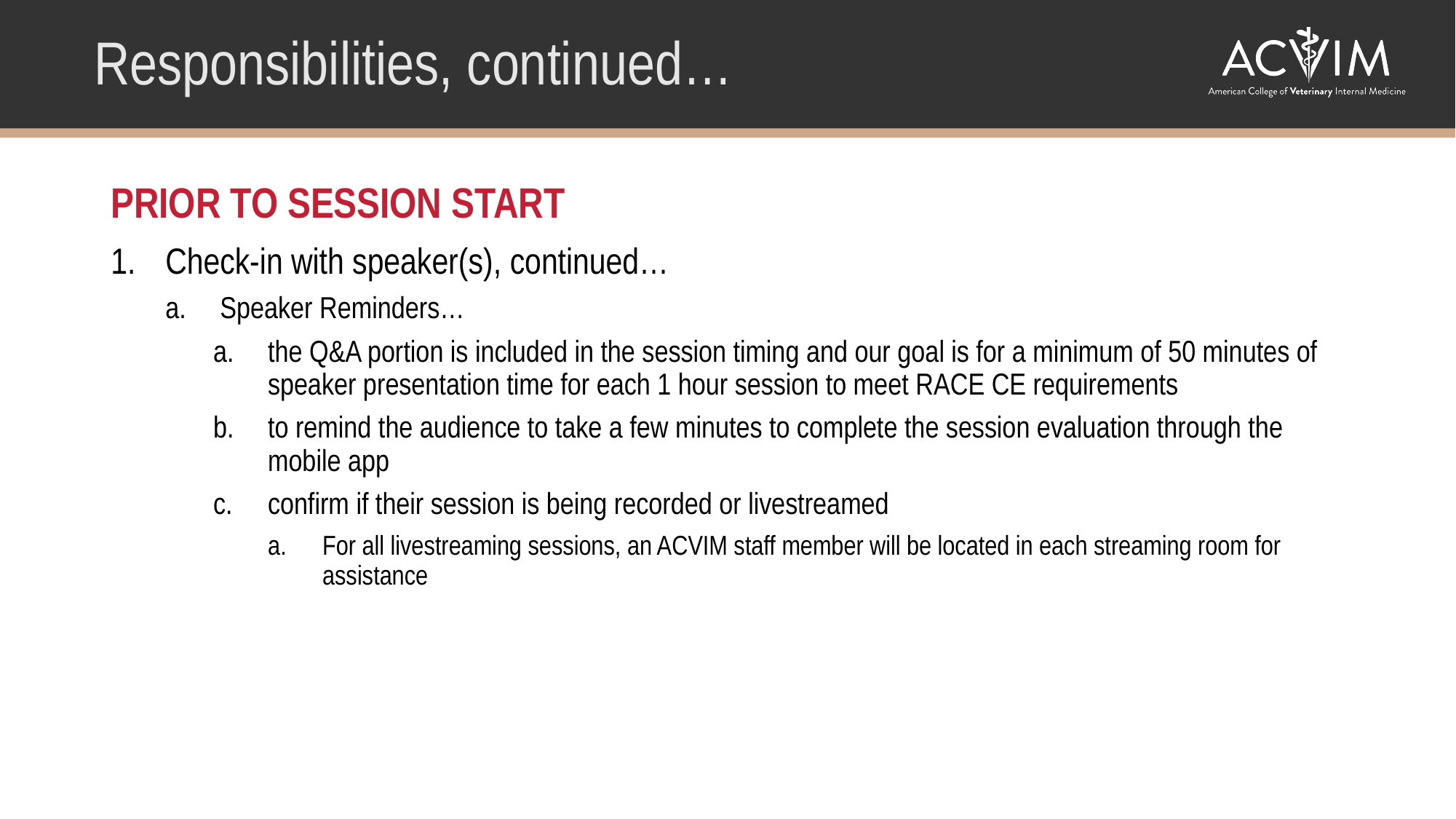

Responsibilities, continued…

PRIOR TO SESSION START
Check-in with speaker(s), continued…
Speaker Reminders…
the Q&A portion is included in the session timing and our goal is for a minimum of 50 minutes of speaker presentation time for each 1 hour session to meet RACE CE requirements
to remind the audience to take a few minutes to complete the session evaluation through the mobile app
confirm if their session is being recorded or livestreamed
For all livestreaming sessions, an ACVIM staff member will be located in each streaming room for assistance